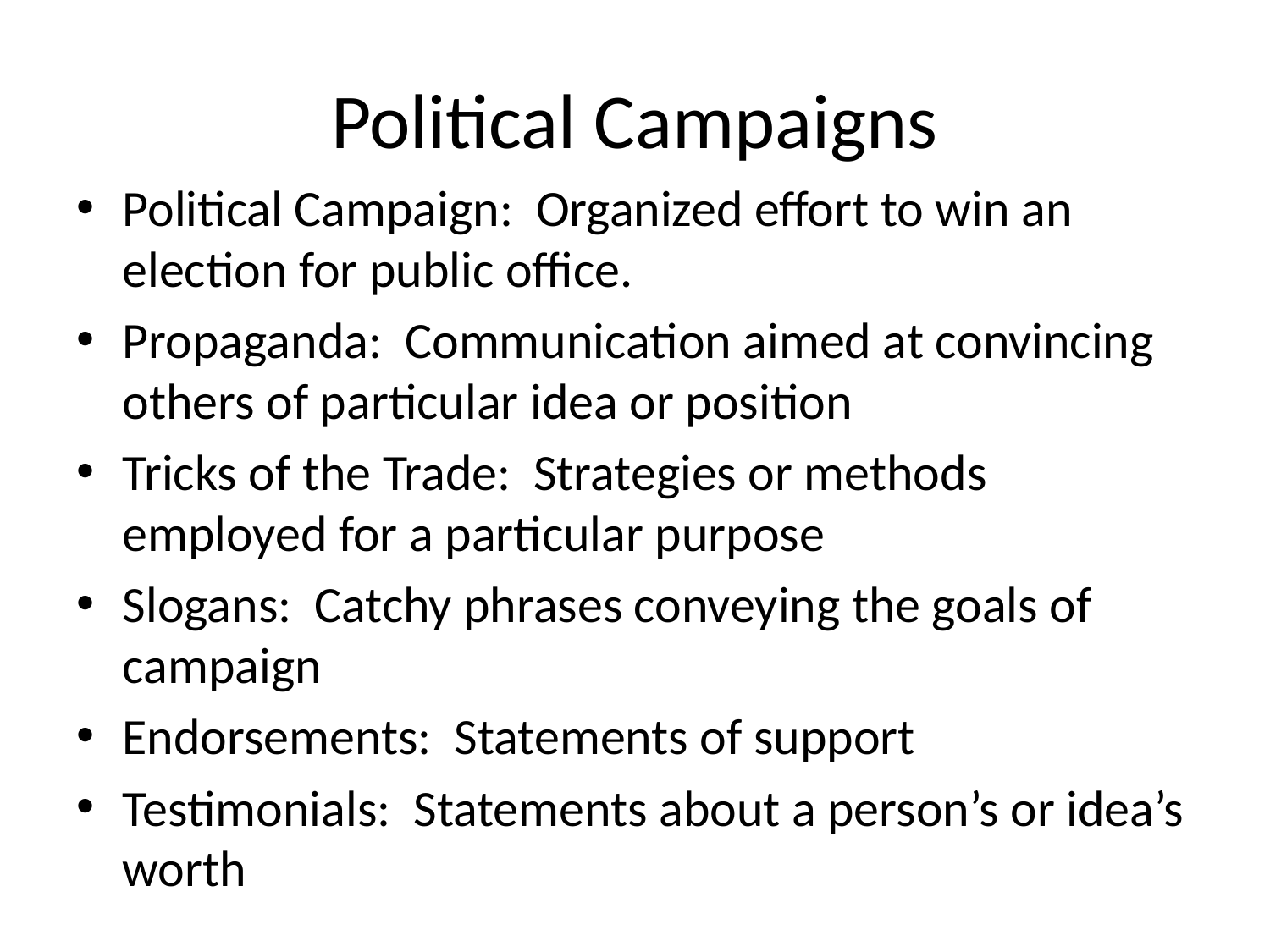

# Political Campaigns
Political Campaign:  Organized effort to win an election for public office.
Propaganda:  Communication aimed at convincing others of particular idea or position
Tricks of the Trade:  Strategies or methods employed for a particular purpose
Slogans:  Catchy phrases conveying the goals of campaign
Endorsements:  Statements of support
Testimonials:  Statements about a person’s or idea’s worth